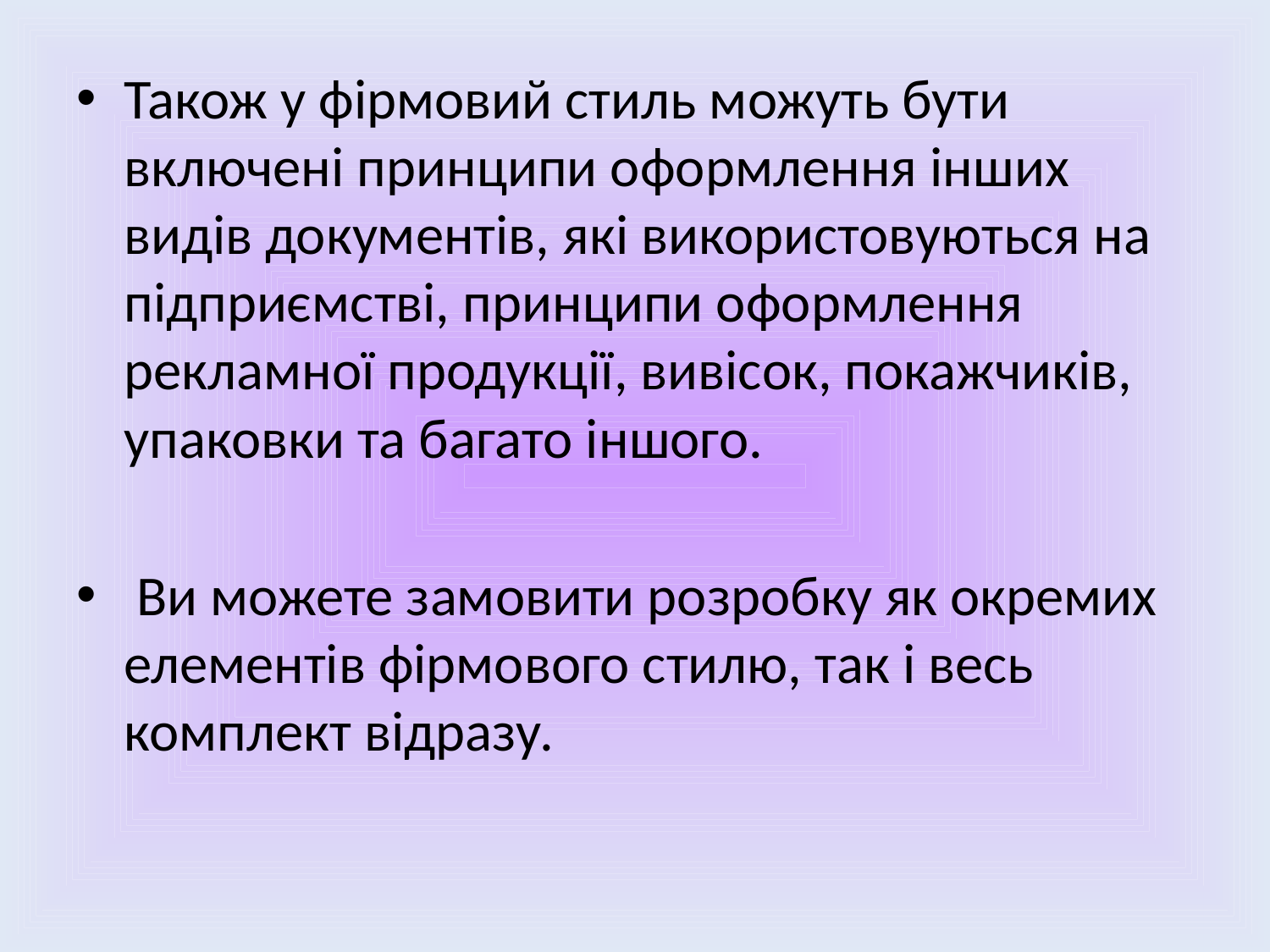

Також у фірмовий стиль можуть бути включені принципи оформлення інших видів документів, які використовуються на підприємстві, принципи оформлення рекламної продукції, вивісок, покажчиків, упаковки та багато іншого.

 Ви можете замовити розробку як окремих елементів фірмового стилю, так і весь комплект відразу.